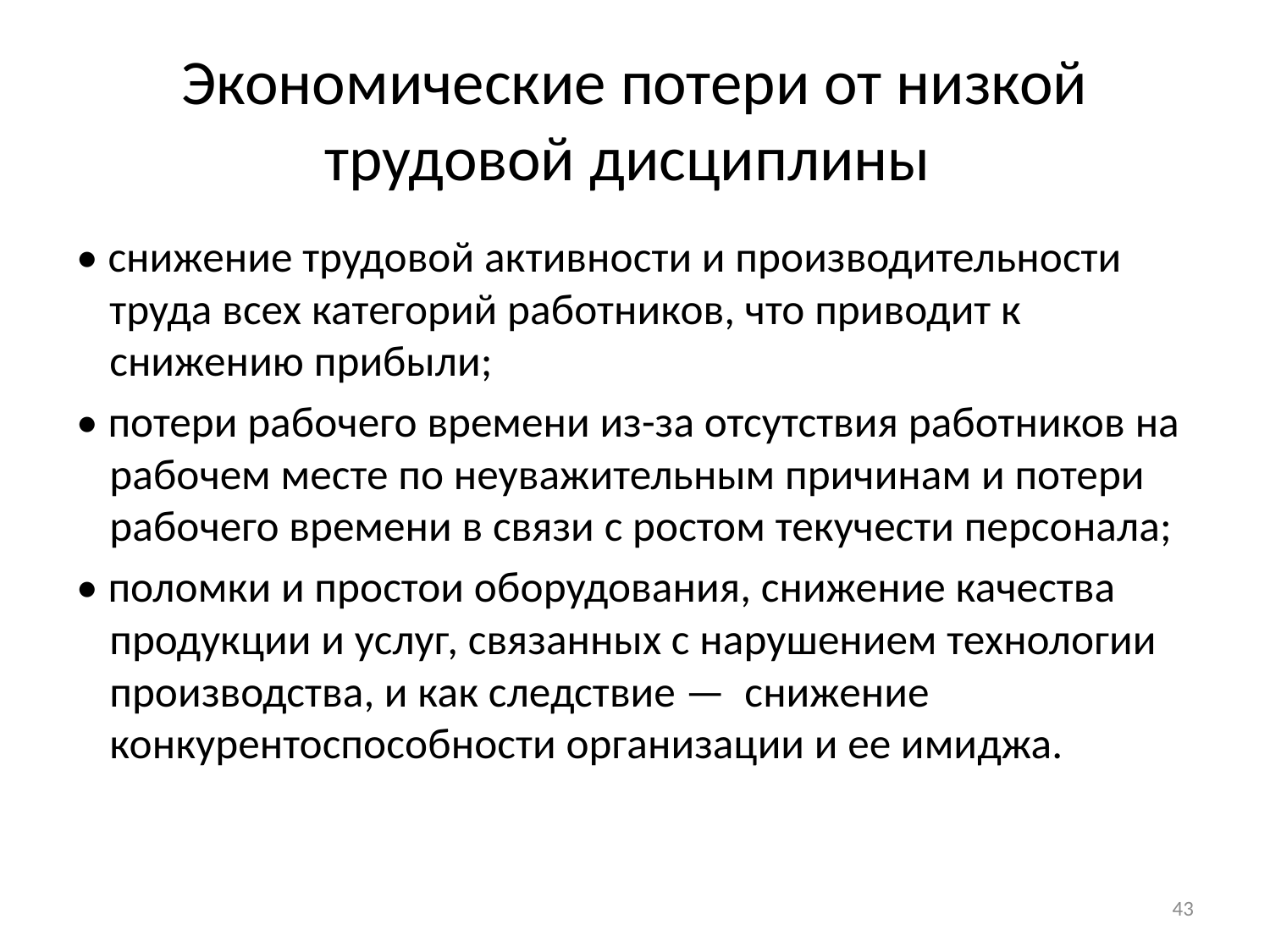

# Экономические потери от низкой трудовой дисциплины
• снижение трудовой активности и производительности труда всех категорий работников, что приводит к снижению прибыли;
• потери рабочего времени из-за отсутствия работников на рабочем месте по неуважительным причинам и потери рабочего времени в связи с ростом текучести персонала;
• поломки и простои оборудования, снижение качества продукции и услуг, связанных с нарушением технологии производства, и как следствие —  снижение конкурентоспособности организации и ее имиджа.

43